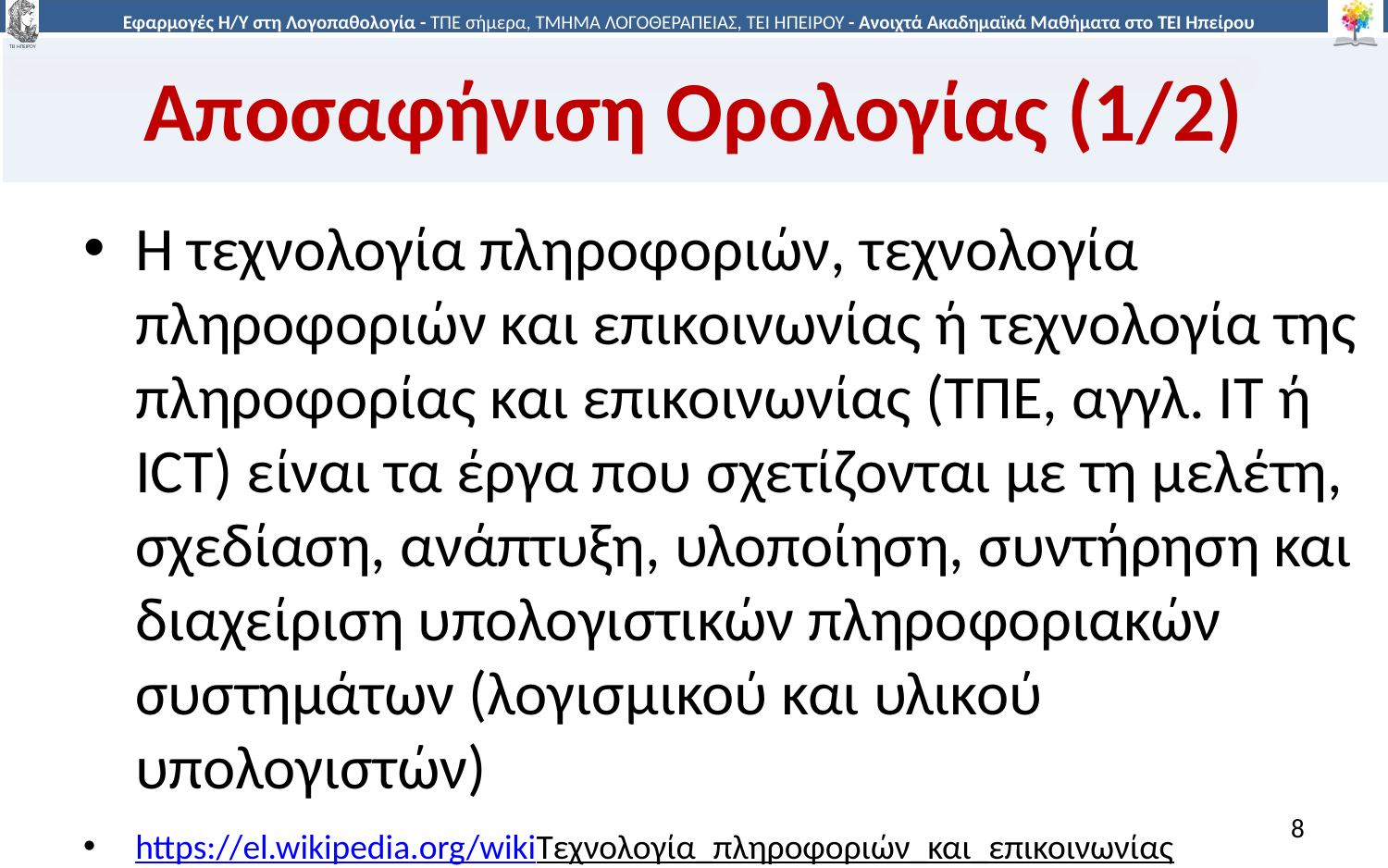

# Αποσαφήνιση Ορολογίας (1/2)
Η τεχνολογία πληροφοριών, τεχνολογία πληροφοριών και επικοινωνίας ή τεχνολογία της πληροφορίας και επικοινωνίας (ΤΠΕ, αγγλ. IT ή ICT) είναι τα έργα που σχετίζονται με τη μελέτη, σχεδίαση, ανάπτυξη, υλοποίηση, συντήρηση και διαχείριση υπολογιστικών πληροφοριακών συστημάτων (λογισμικού και υλικού υπολογιστών)
https://el.wikipedia.org/wikiΤεχνολογία_πληροφοριών_και_επικοινωνίας
8